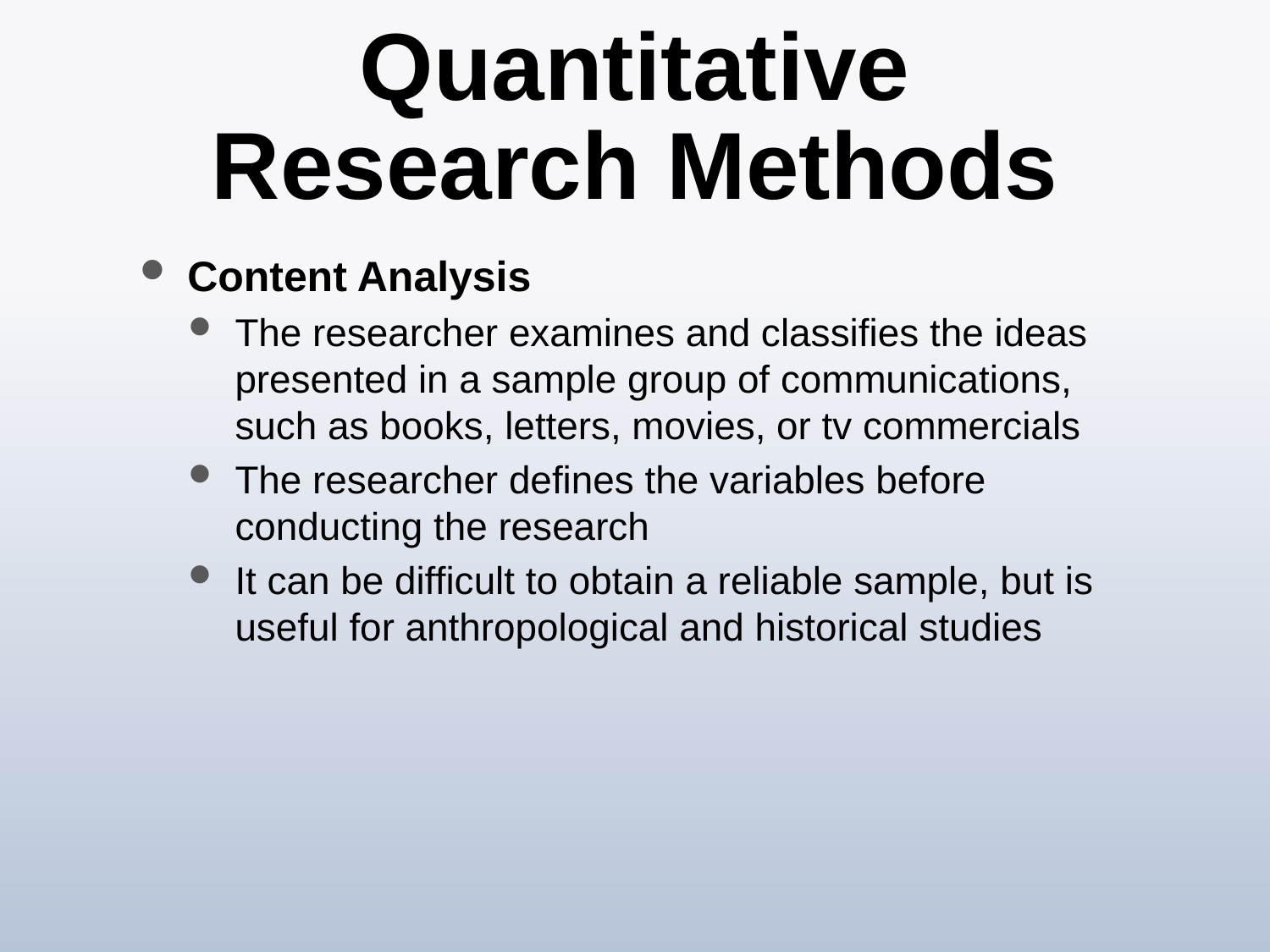

# Quantitative Research Methods
Content Analysis
The researcher examines and classifies the ideas presented in a sample group of communications, such as books, letters, movies, or tv commercials
The researcher defines the variables before conducting the research
It can be difficult to obtain a reliable sample, but is useful for anthropological and historical studies